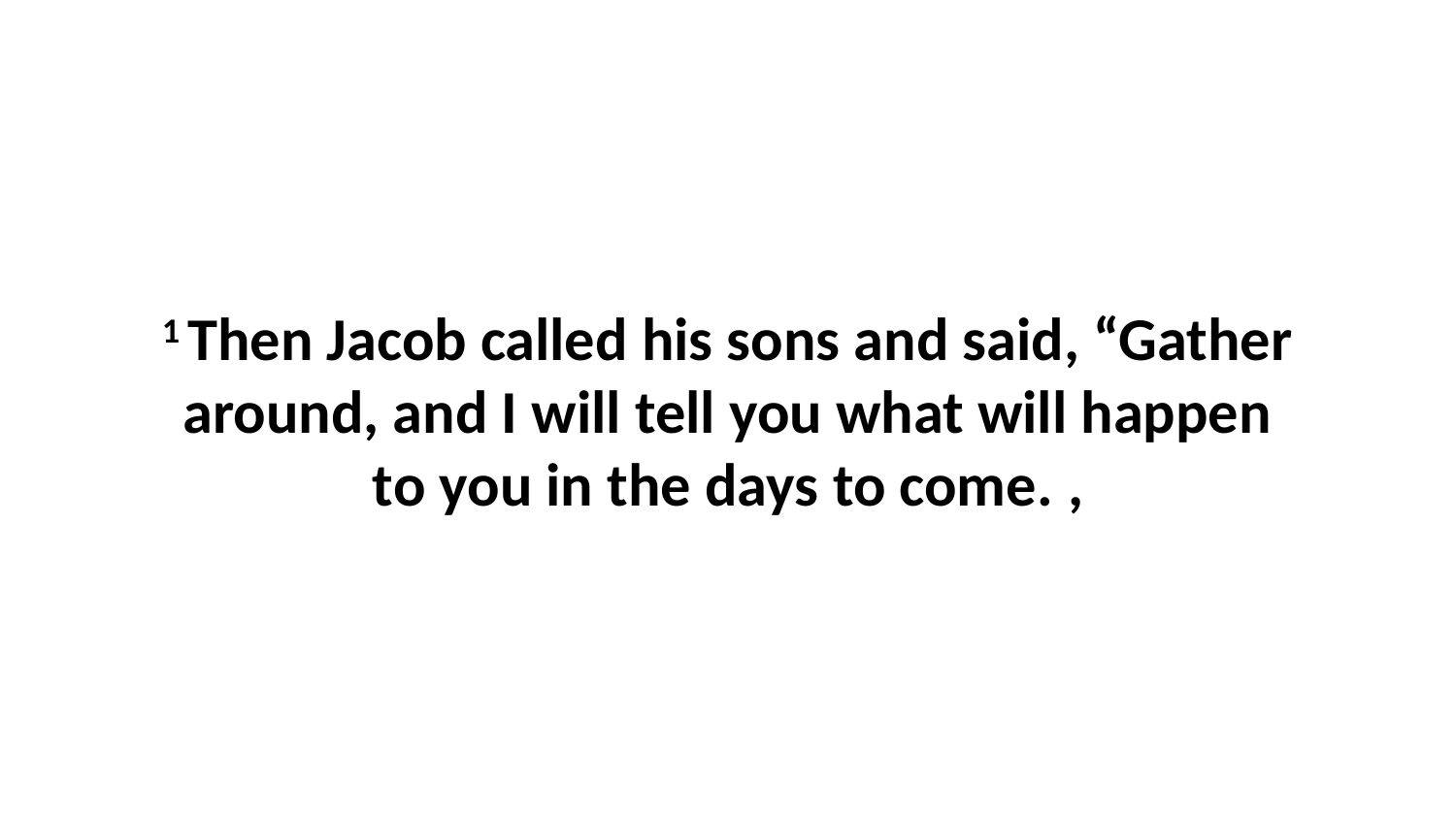

1 Then Jacob called his sons and said, “Gather around, and I will tell you what will happen to you in the days to come. ,